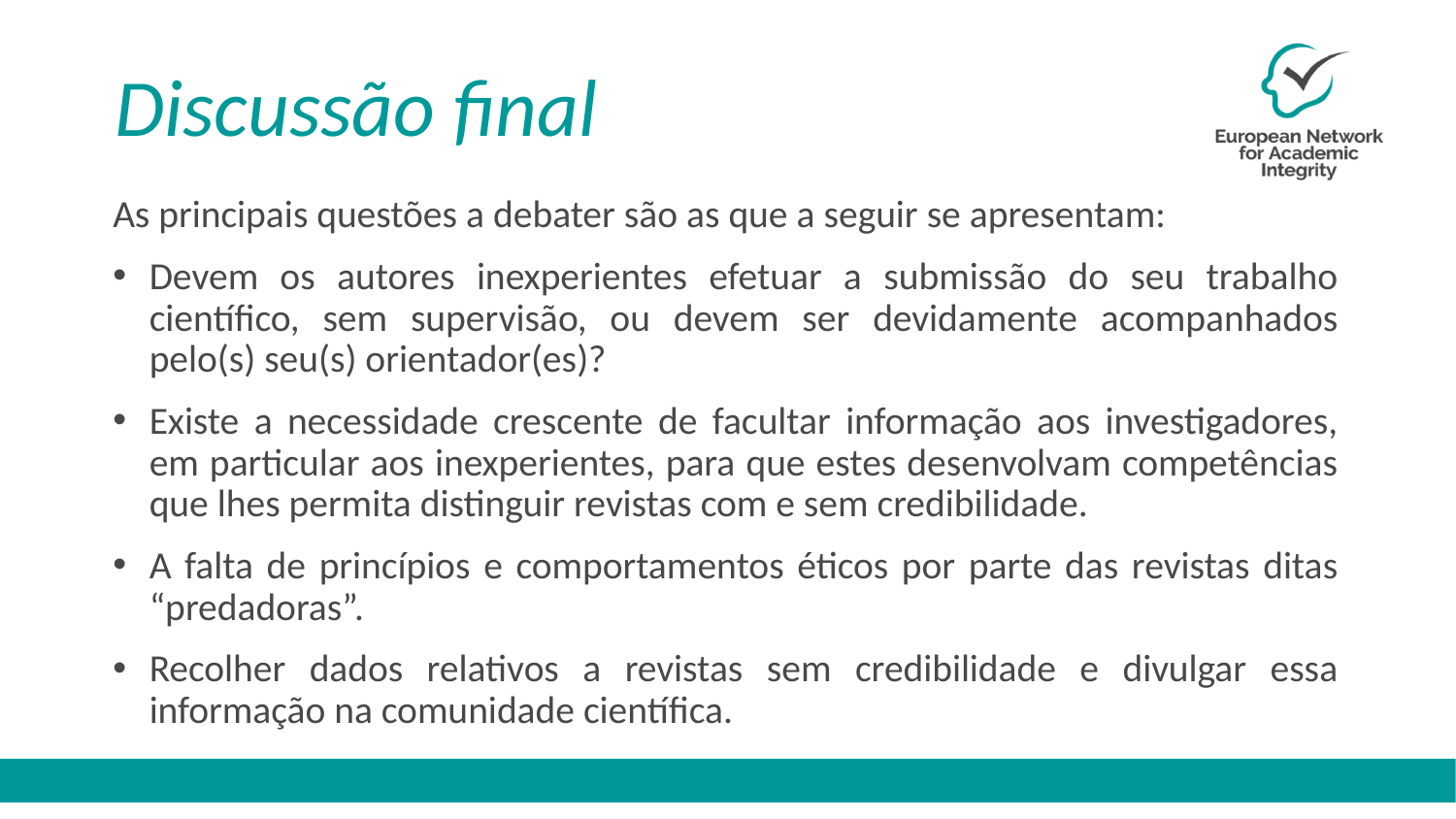

# Discussão final
As principais questões a debater são as que a seguir se apresentam:
Devem os autores inexperientes efetuar a submissão do seu trabalho científico, sem supervisão, ou devem ser devidamente acompanhados pelo(s) seu(s) orientador(es)?
Existe a necessidade crescente de facultar informação aos investigadores, em particular aos inexperientes, para que estes desenvolvam competências que lhes permita distinguir revistas com e sem credibilidade.
A falta de princípios e comportamentos éticos por parte das revistas ditas “predadoras”.
Recolher dados relativos a revistas sem credibilidade e divulgar essa informação na comunidade científica.